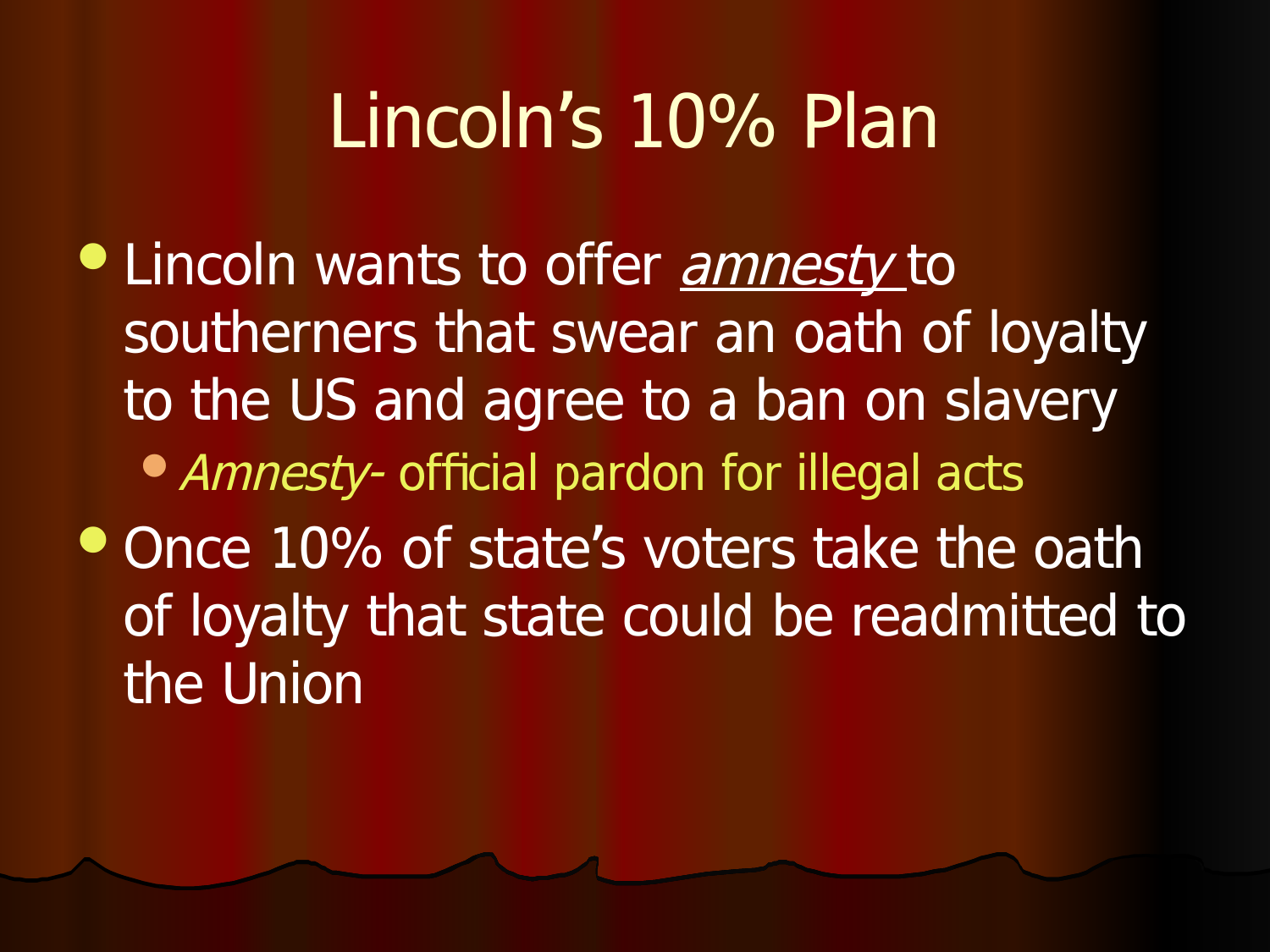

# Lincoln’s 10% Plan
Lincoln wants to offer amnesty to southerners that swear an oath of loyalty to the US and agree to a ban on slavery
Amnesty- official pardon for illegal acts
Once 10% of state’s voters take the oath of loyalty that state could be readmitted to the Union